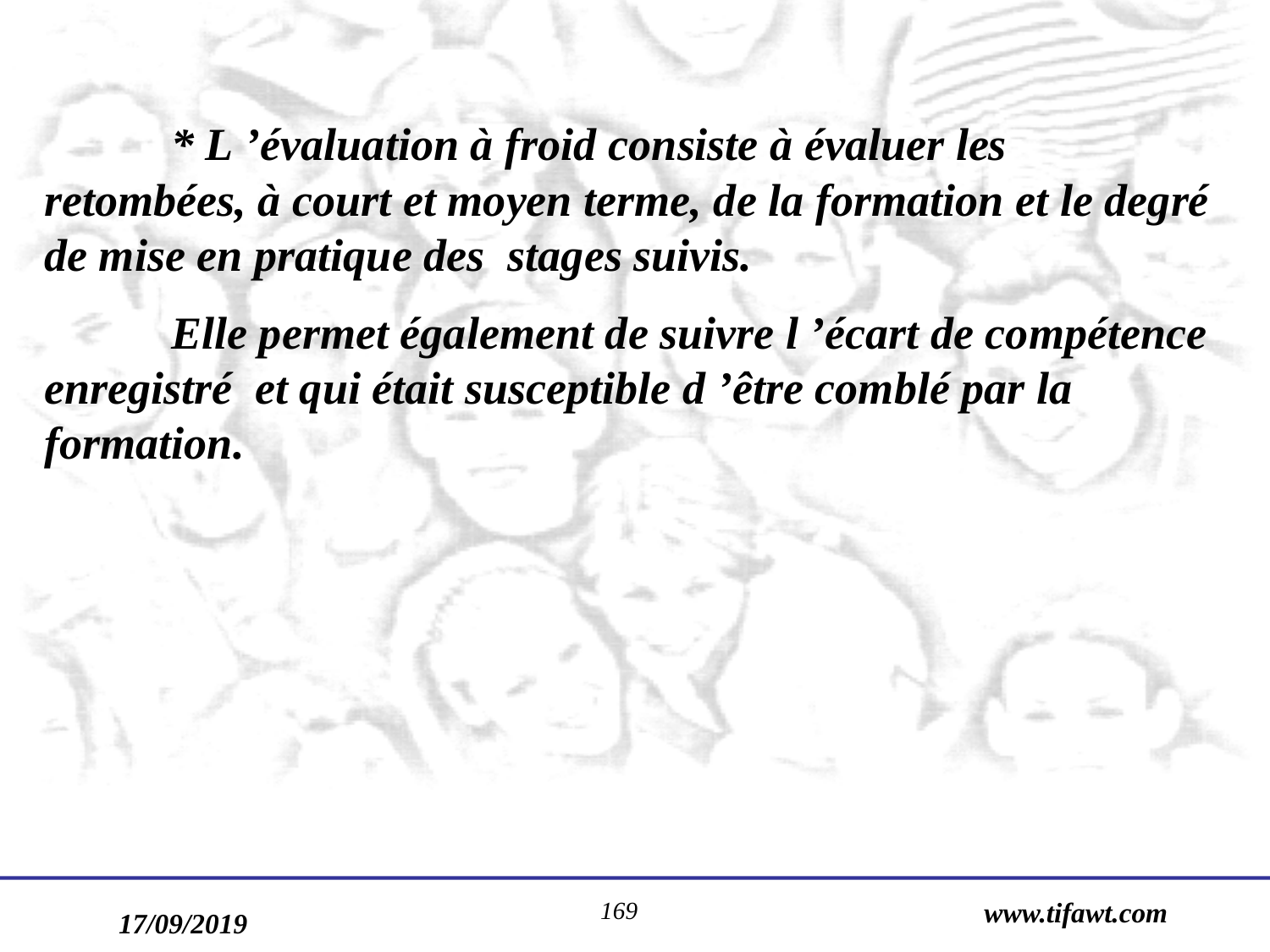

* L ’évaluation à froid consiste à évaluer les retombées, à court et moyen terme, de la formation et le degré de mise en pratique des  stages suivis.
	Elle permet également de suivre l ’écart de compétence enregistré  et qui était susceptible d ’être comblé par la formation.

169
www.tifawt.com
17/09/2019